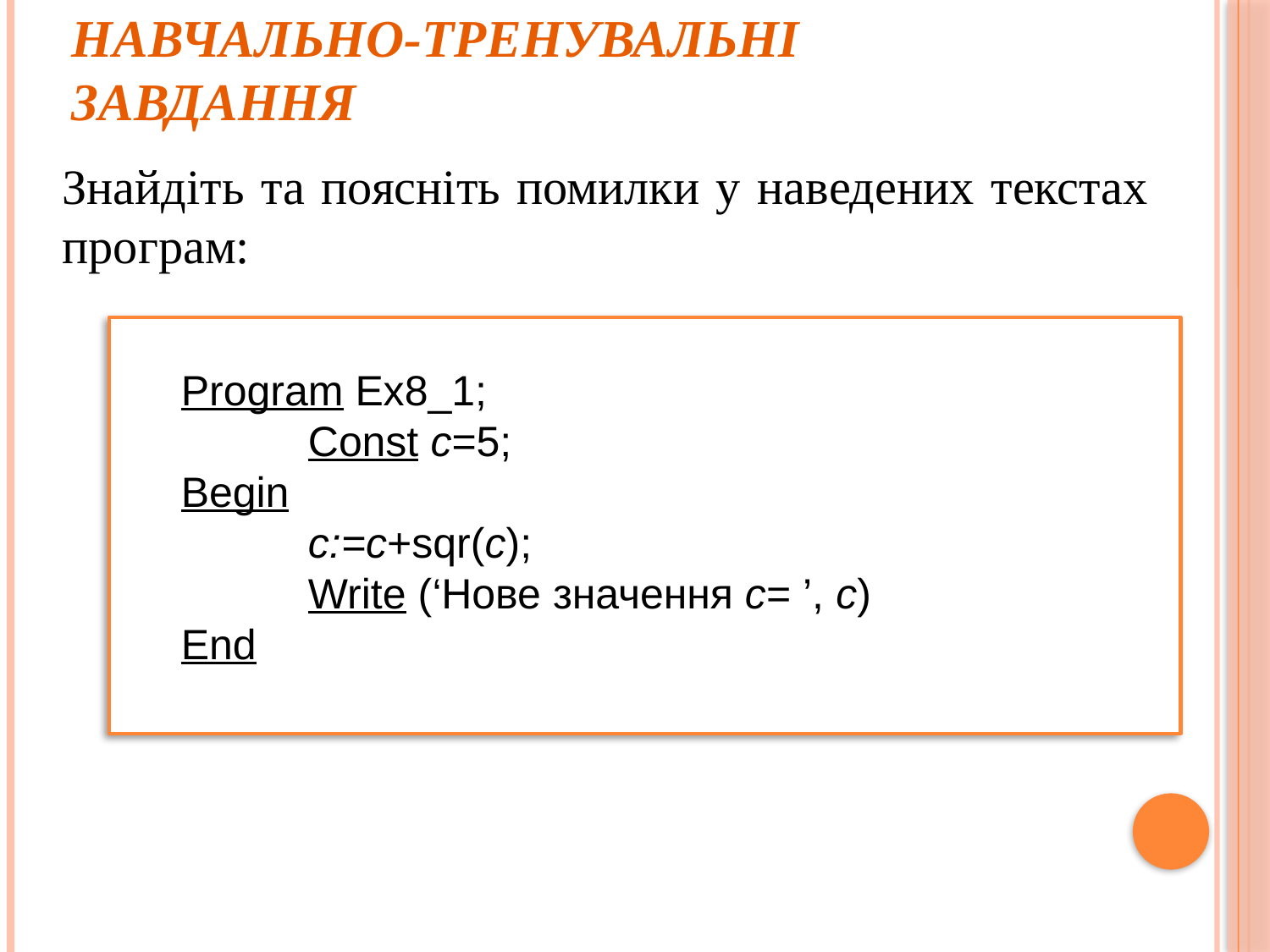

# Навчально-тренувальні завдання
Знайдіть та поясніть помилки у наведених текстах програм:

Program Ex8_1;
	Const c=5;
Begin
	c:=c+sqr(c);
	Write (‘Нове значення с= ’, с)
End